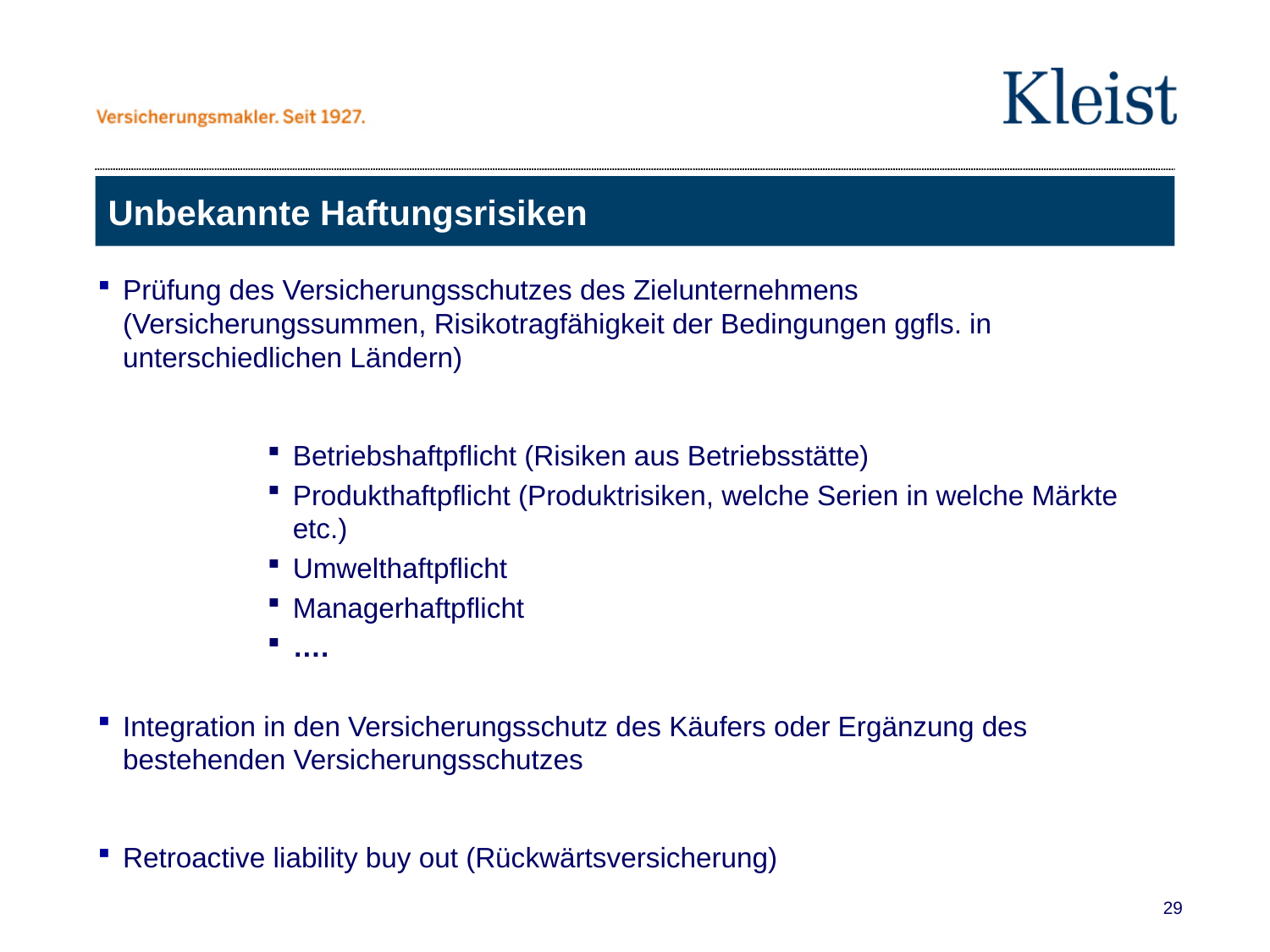

# Unbekannte Haftungsrisiken

Prüfung des Versicherungsschutzes des Zielunternehmens (Versicherungssummen, Risikotragfähigkeit der Bedingungen ggfls. in unterschiedlichen Ländern)

Betriebshaftpflicht (Risiken aus Betriebsstätte)
Produkthaftpflicht (Produktrisiken, welche Serien in welche Märkte etc.)
Umwelthaftpflicht
Managerhaftpflicht
….

Integration in den Versicherungsschutz des Käufers oder Ergänzung des bestehenden Versicherungsschutzes

Retroactive liability buy out (Rückwärtsversicherung)